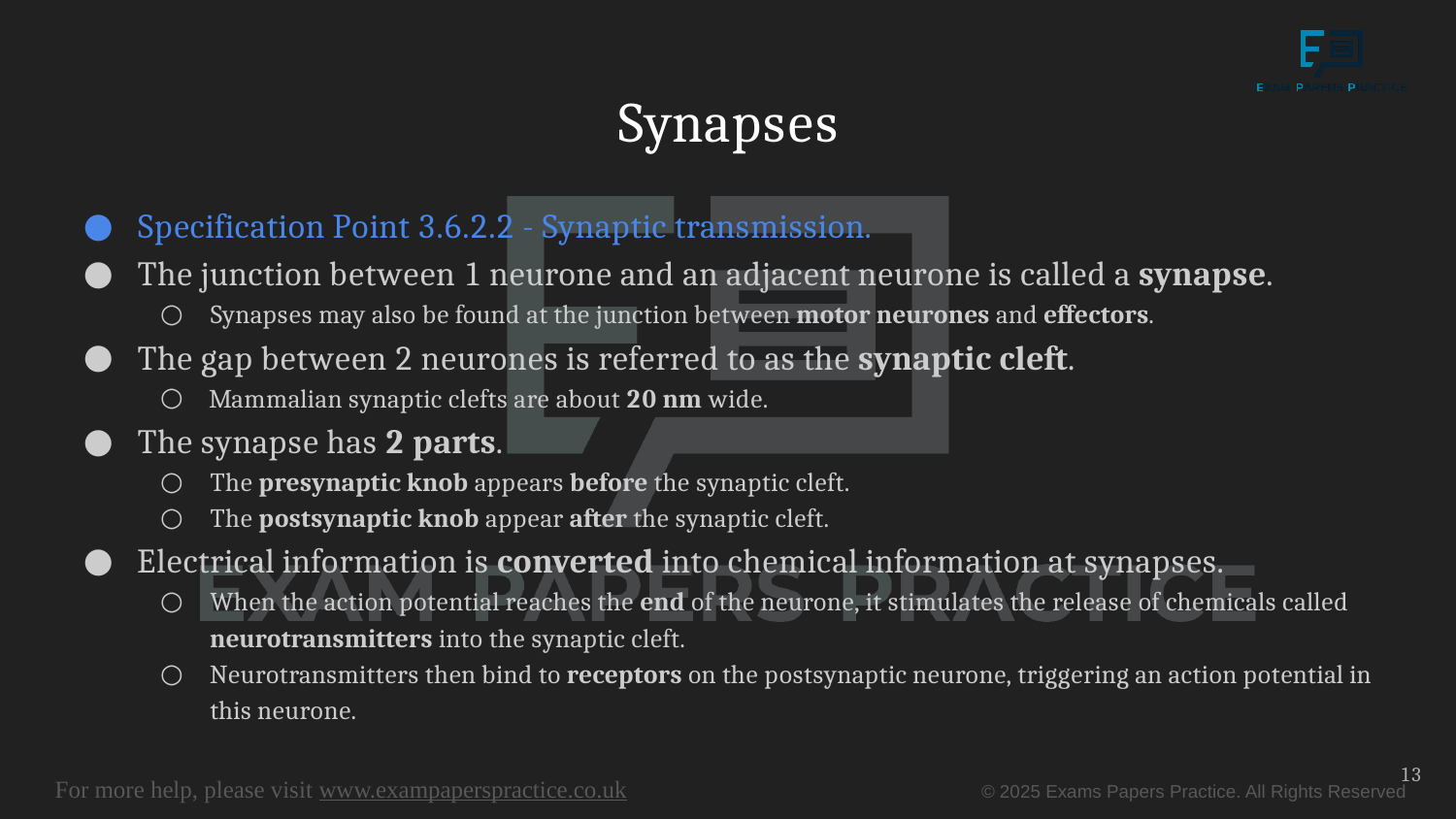

# Synapses

Specification Point 3.6.2.2 - Synaptic transmission.
The junction between 1 neurone and an adjacent neurone is called a synapse.
Synapses may also be found at the junction between motor neurones and effectors.
The gap between 2 neurones is referred to as the synaptic cleft.
Mammalian synaptic clefts are about 20 nm wide.
The synapse has 2 parts.
The presynaptic knob appears before the synaptic cleft.
The postsynaptic knob appear after the synaptic cleft.
Electrical information is converted into chemical information at synapses.
When the action potential reaches the end of the neurone, it stimulates the release of chemicals called neurotransmitters into the synaptic cleft.
Neurotransmitters then bind to receptors on the postsynaptic neurone, triggering an action potential in this neurone.
13